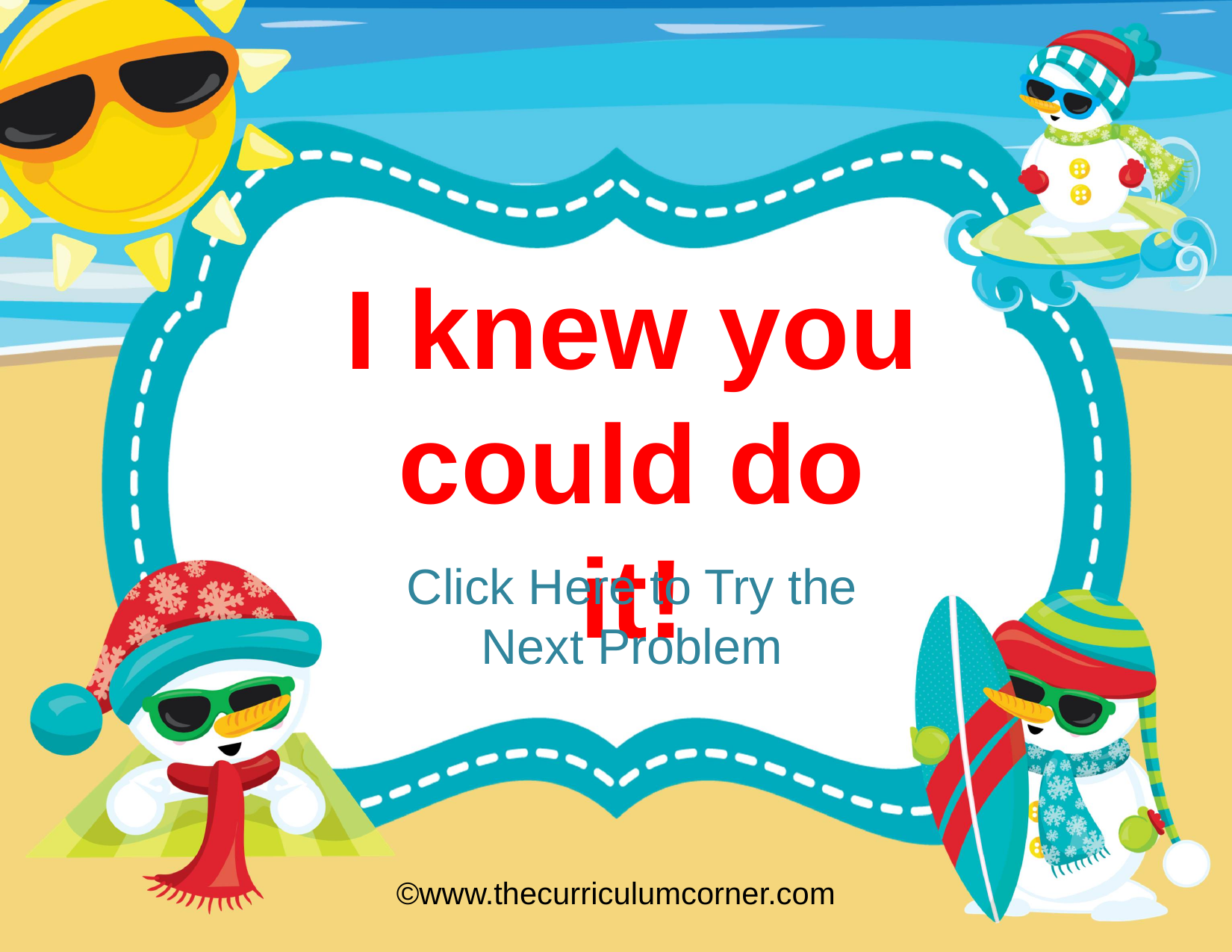

I knew you could do it!
Click Here to Try the Next Problem
©www.thecurriculumcorner.com